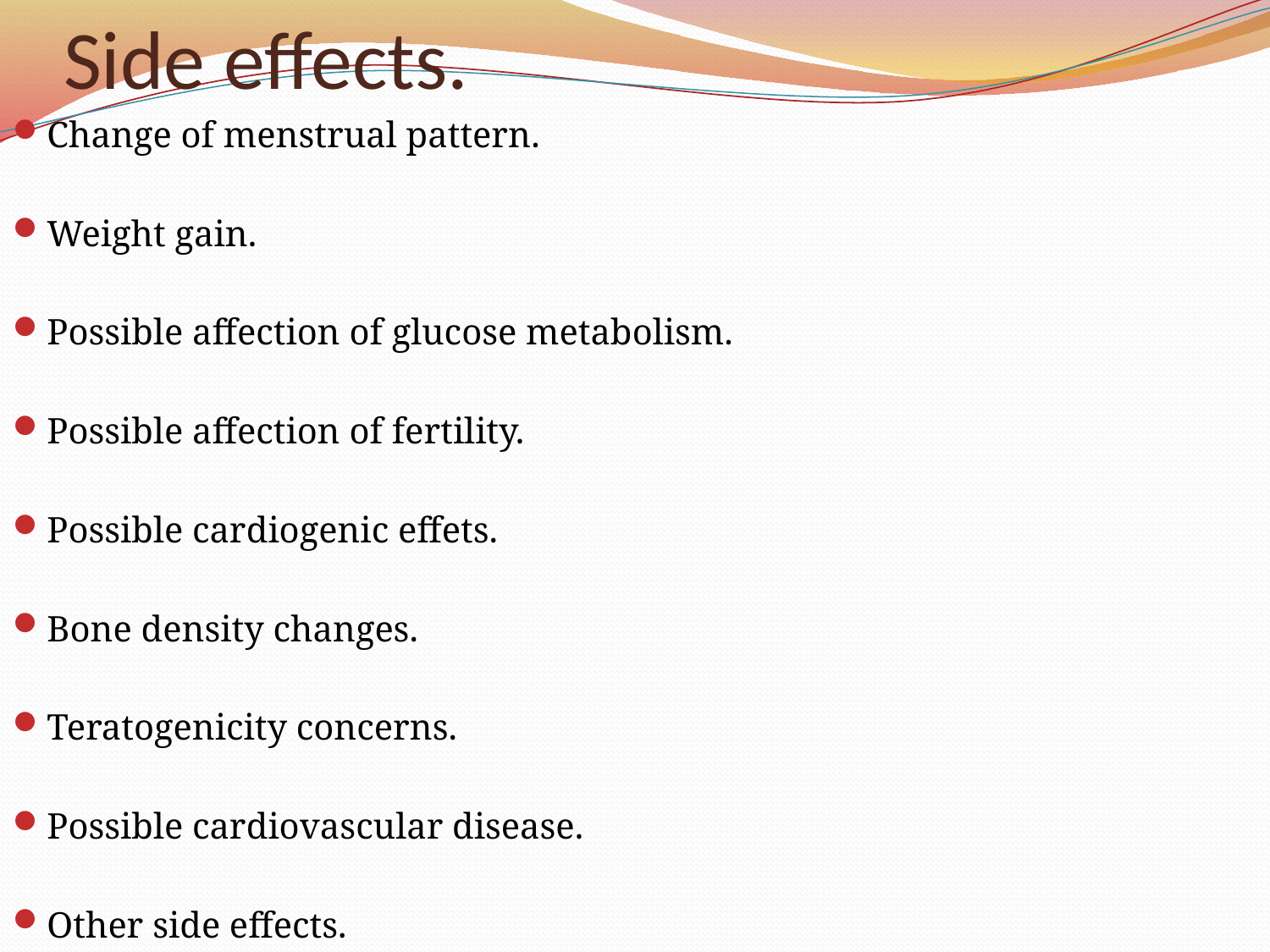

# Side effects.
Change of menstrual pattern.

Weight gain.

Possible affection of glucose metabolism.

Possible affection of fertility.

Possible cardiogenic effets.

Bone density changes.

Teratogenicity concerns.

Possible cardiovascular disease.

Other side effects.